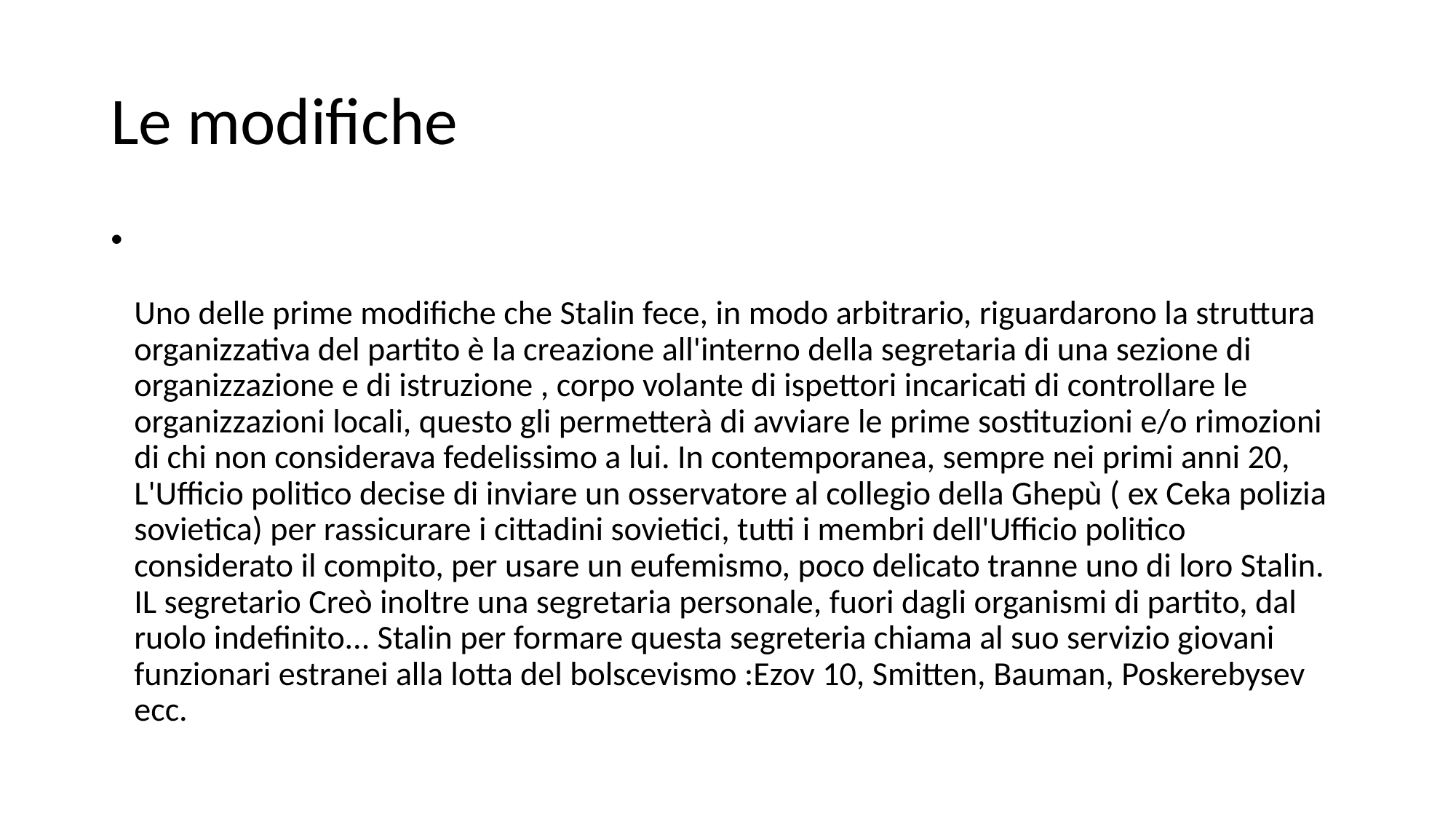

# Le modifiche
Uno delle prime modifiche che Stalin fece, in modo arbitrario, riguardarono la struttura organizzativa del partito è la creazione all'interno della segretaria di una sezione di organizzazione e di istruzione , corpo volante di ispettori incaricati di controllare le organizzazioni locali, questo gli permetterà di avviare le prime sostituzioni e/o rimozioni di chi non considerava fedelissimo a lui. In contemporanea, sempre nei primi anni 20, L'Ufficio politico decise di inviare un osservatore al collegio della Ghepù ( ex Ceka polizia sovietica) per rassicurare i cittadini sovietici, tutti i membri dell'Ufficio politico considerato il compito, per usare un eufemismo, poco delicato tranne uno di loro Stalin. IL segretario Creò inoltre una segretaria personale, fuori dagli organismi di partito, dal ruolo indefinito... Stalin per formare questa segreteria chiama al suo servizio giovani funzionari estranei alla lotta del bolscevismo :Ezov 10, Smitten, Bauman, Poskerebysev ecc.